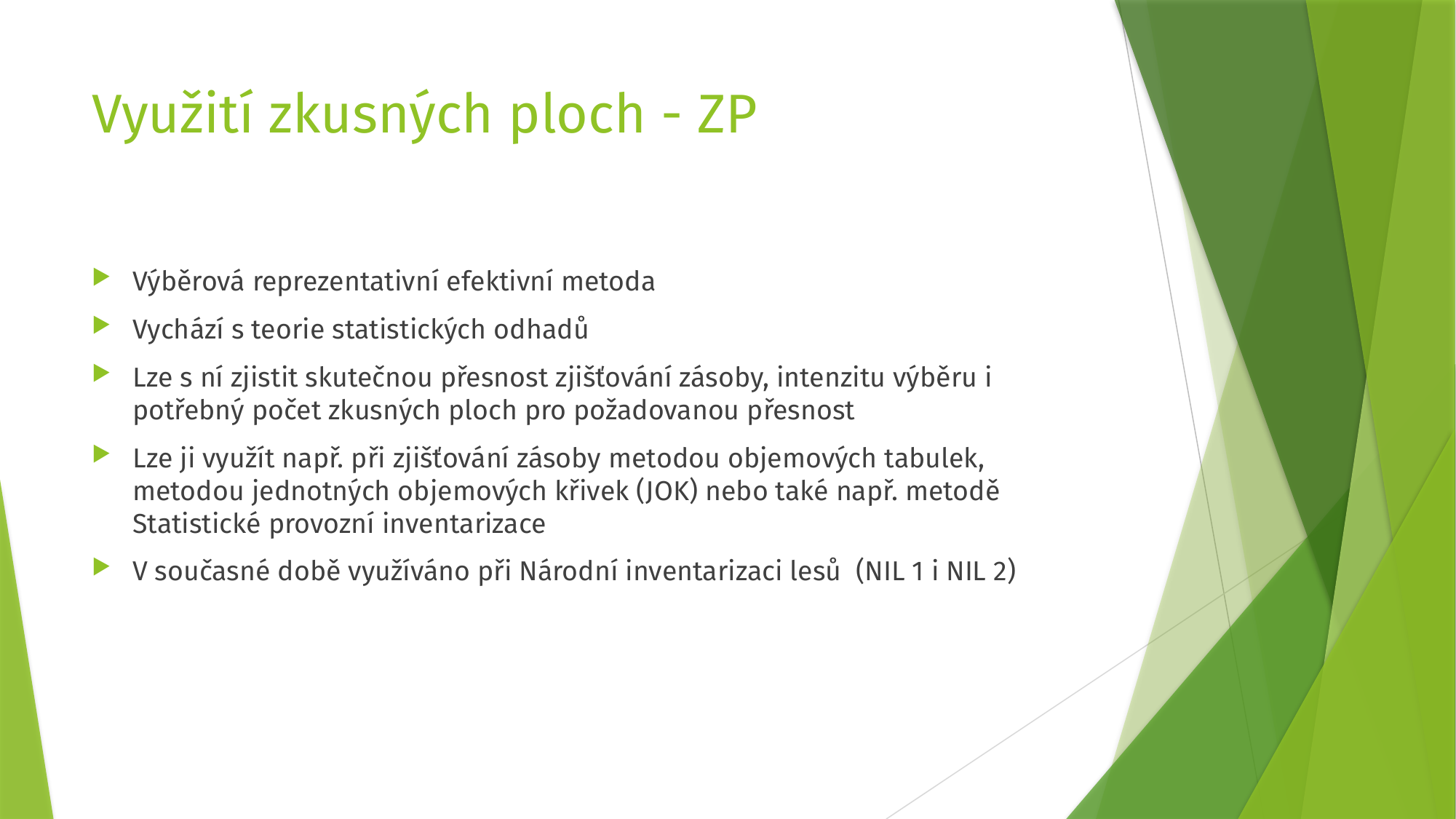

# Využití zkusných ploch - ZP
Výběrová reprezentativní efektivní metoda
Vychází s teorie statistických odhadů
Lze s ní zjistit skutečnou přesnost zjišťování zásoby, intenzitu výběru i potřebný počet zkusných ploch pro požadovanou přesnost
Lze ji využít např. při zjišťování zásoby metodou objemových tabulek, metodou jednotných objemových křivek (JOK) nebo také např. metodě Statistické provozní inventarizace
V současné době využíváno při Národní inventarizaci lesů  (NIL 1 i NIL 2)